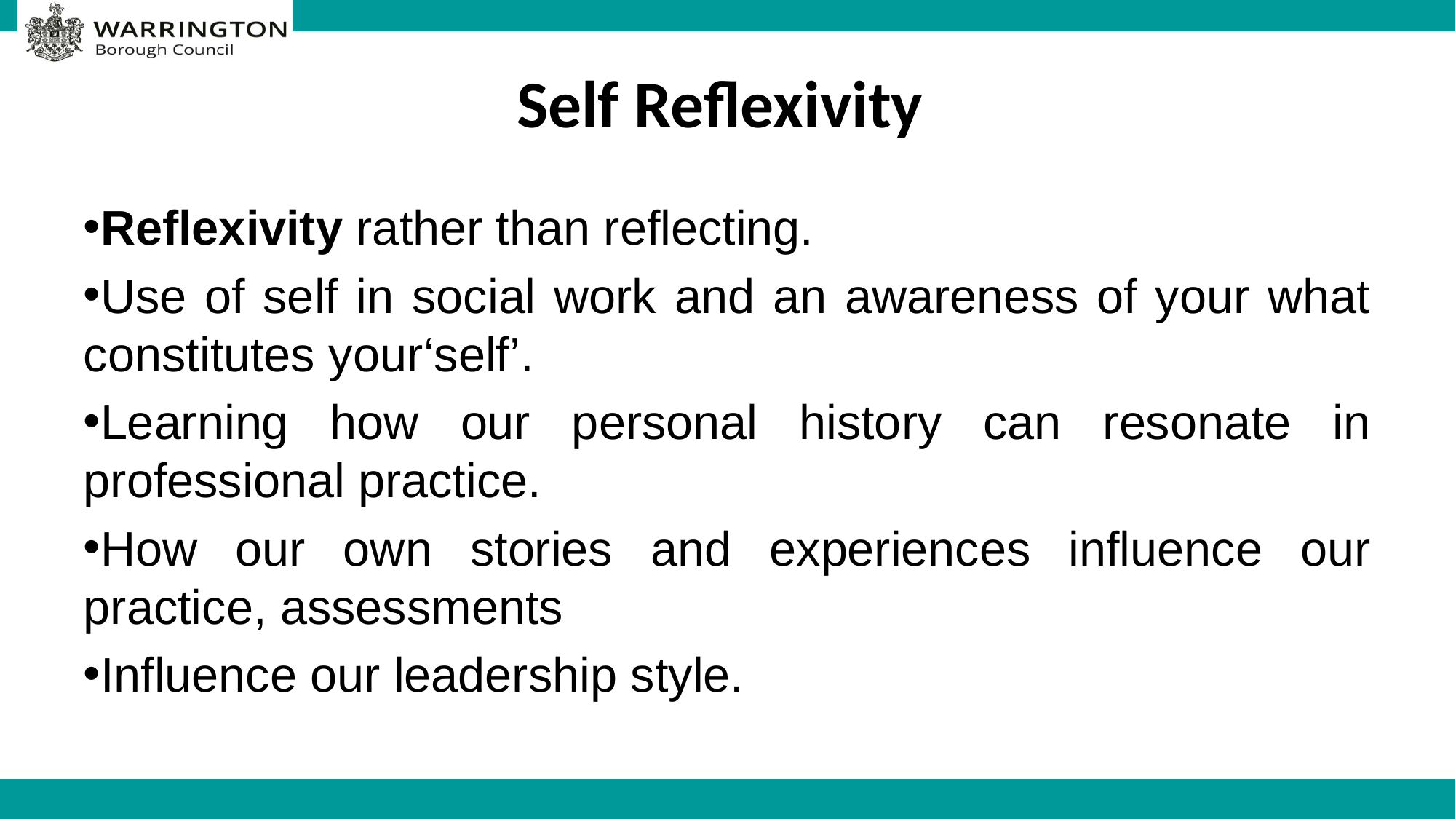

# Self Reflexivity
Reflexivity rather than reflecting.
Use of self in social work and an awareness of your what constitutes your‘self’.
Learning how our personal history can resonate in professional practice.
How our own stories and experiences influence our practice, assessments
Influence our leadership style.